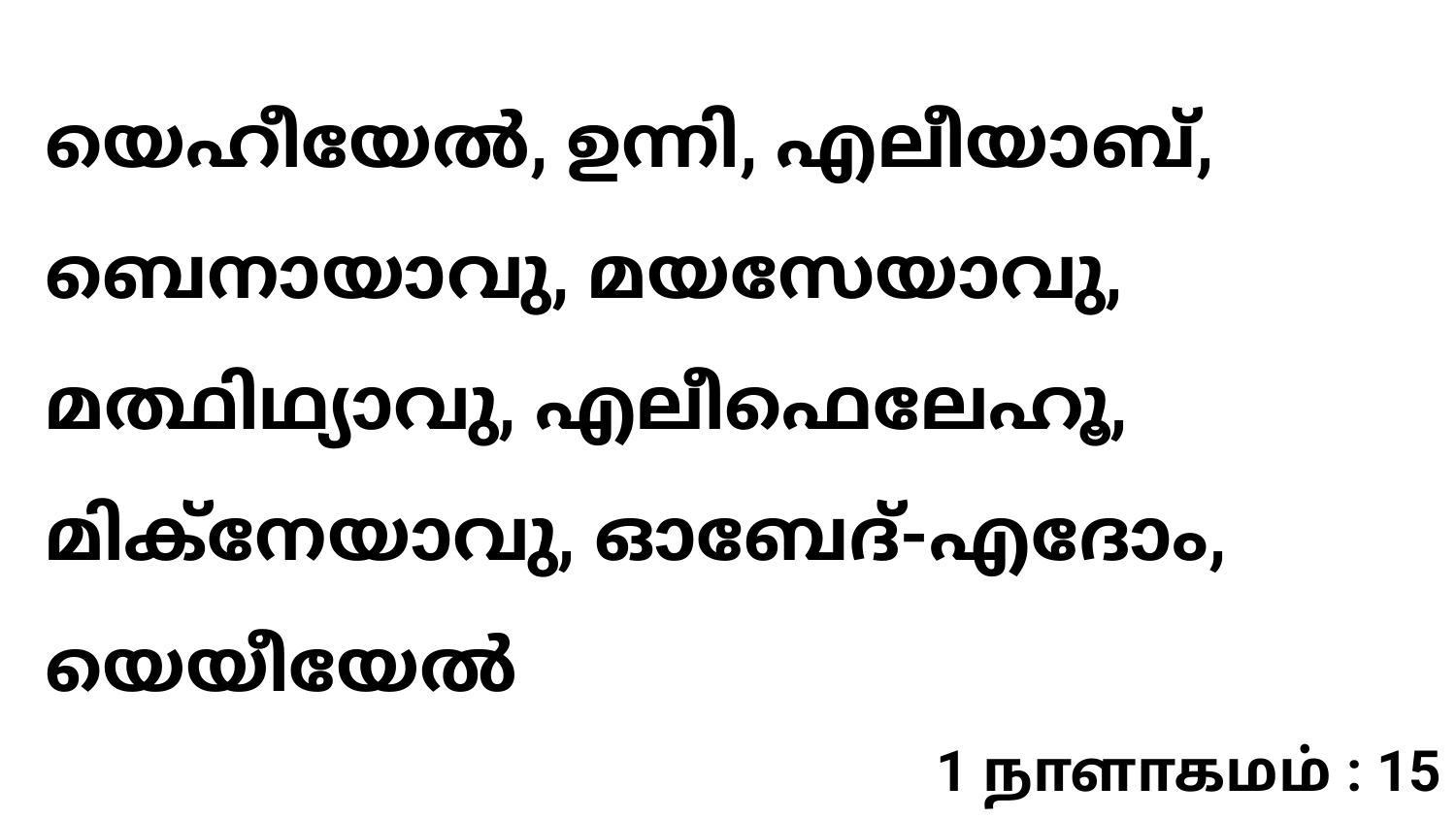

യെഹീയേൽ, ഉന്നി, എലീയാബ്, ബെനായാവു, മയസേയാവു, മത്ഥിഥ്യാവു, എലീഫെലേഹൂ, മിക്നേയാവു, ഓബേദ്-എദോം, യെയീയേൽ
1 நாளாகமம் : 15